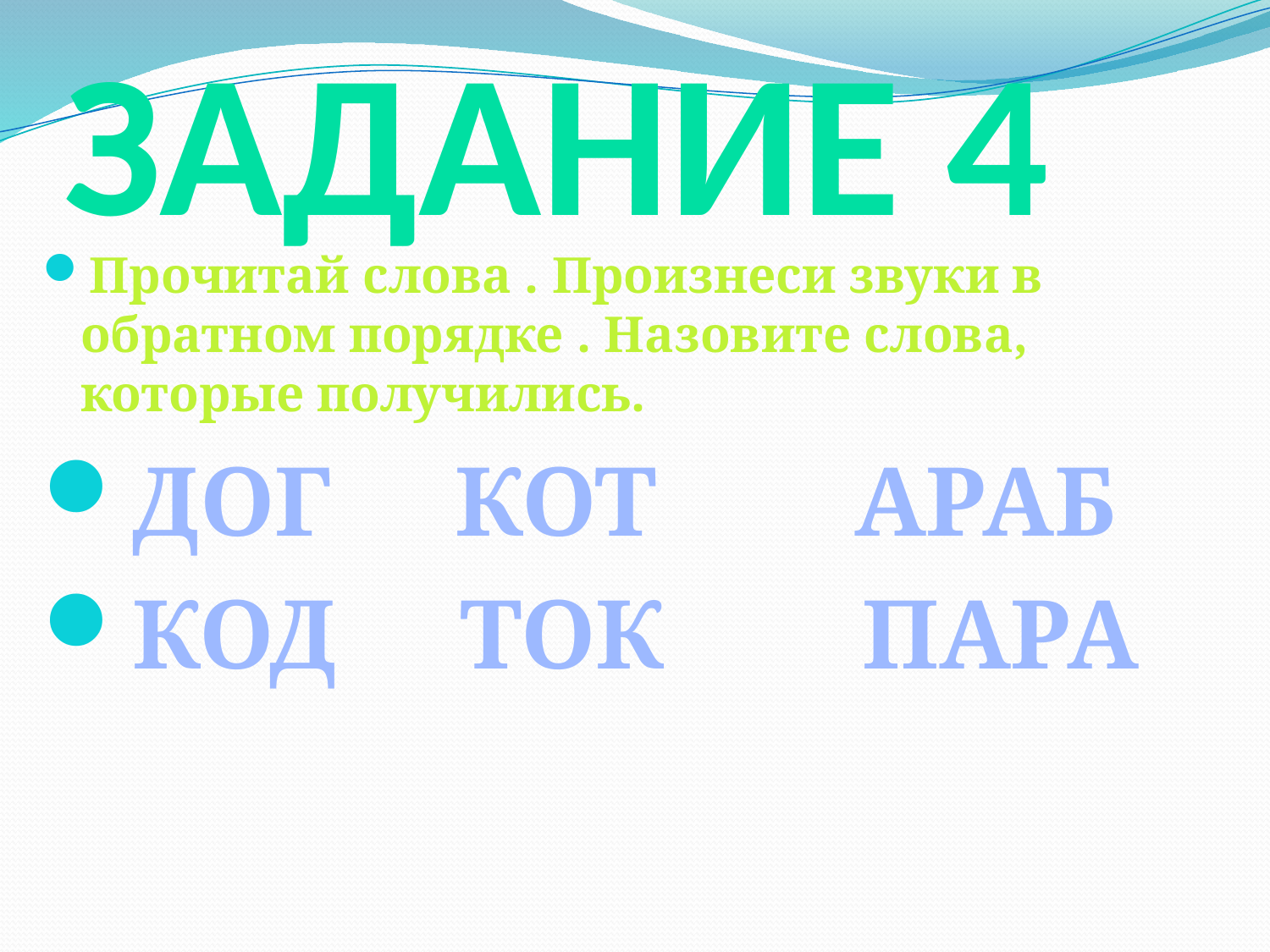

# ЗАДАНИЕ 4
Прочитай слова . Произнеси звуки в обратном порядке . Назовите слова, которые получились.
ДОГ     КОТ        АРАБ
КОД     ТОК        ПАРА